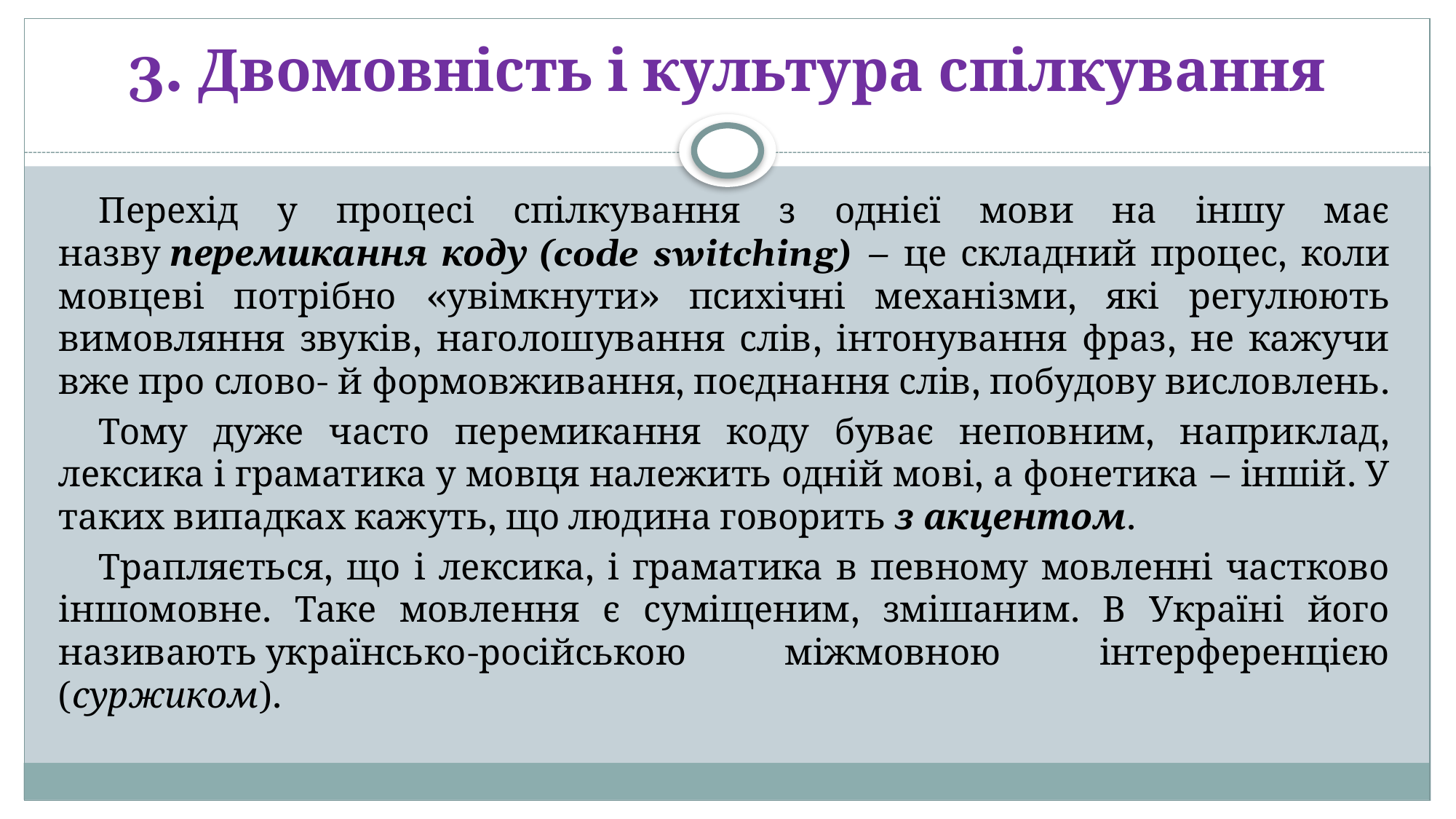

# 3. Двомовність і культура спілкування
Перехід у процесі спілкування з однієї мови на іншу має назву перемикання коду (code switching) – це складний процес, коли мовцеві потрібно «увімкнути» психічні механізми, які регулюють вимовляння звуків, наголошування слів, інтонування фраз, не кажучи вже про слово- й формовживання, поєднання слів, побудову висловлень.
Тому дуже часто перемикання коду буває неповним, наприклад, лексика і граматика у мовця належить одній мові, а фонетика – іншій. У таких випадках кажуть, що людина говорить з акцентом.
Трапляється, що і лексика, і граматика в певному мовленні частково іншомовне. Таке мовлення є суміщеним, змішаним. В Україні його називають українсько-російською міжмовною інтерференцією (суржиком).